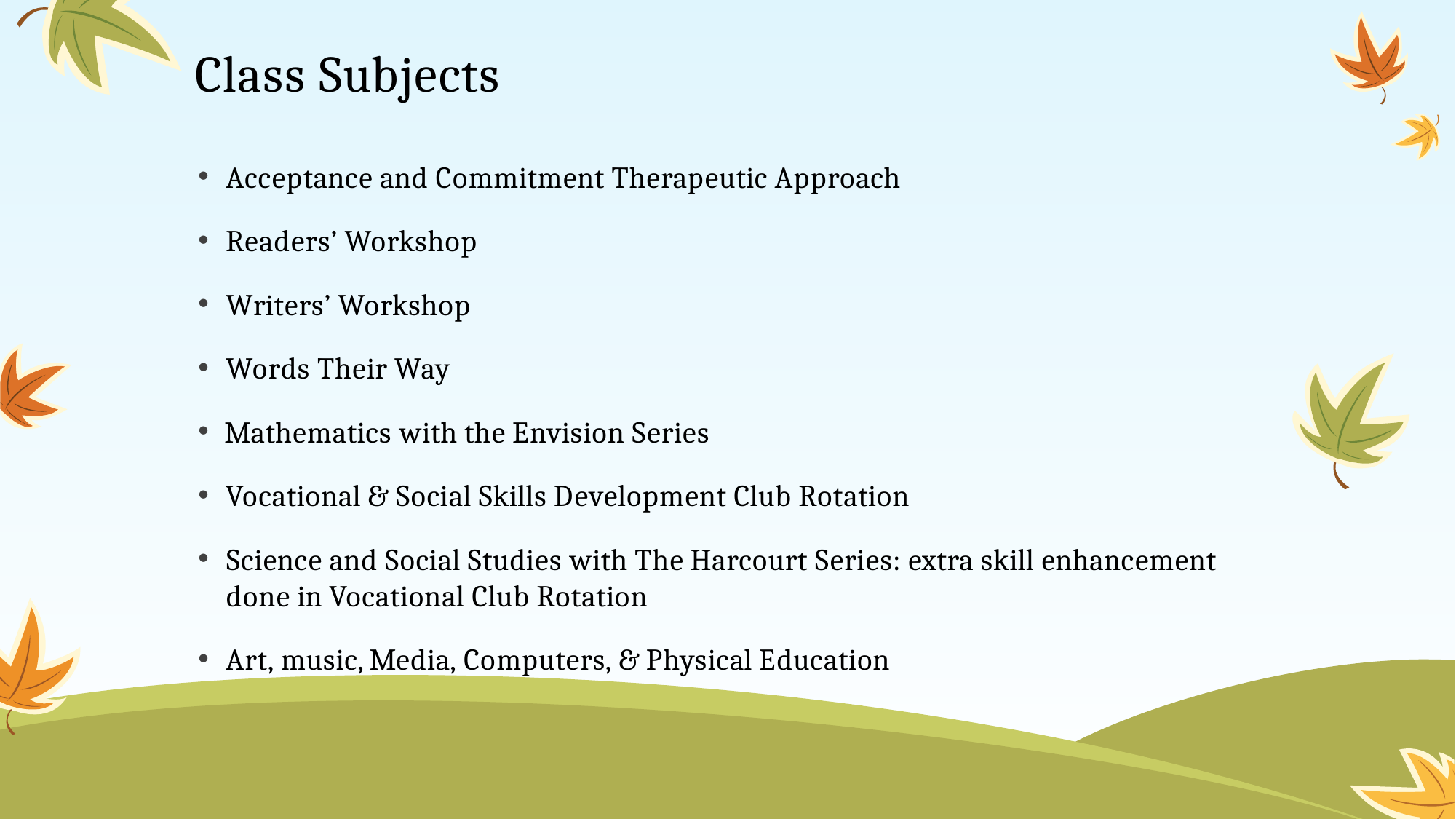

# Class Subjects
Acceptance and Commitment Therapeutic Approach
Readers’ Workshop
Writers’ Workshop
Words Their Way
Mathematics with the Envision Series
Vocational & Social Skills Development Club Rotation
Science and Social Studies with The Harcourt Series: extra skill enhancement done in Vocational Club Rotation
Art, music, Media, Computers, & Physical Education